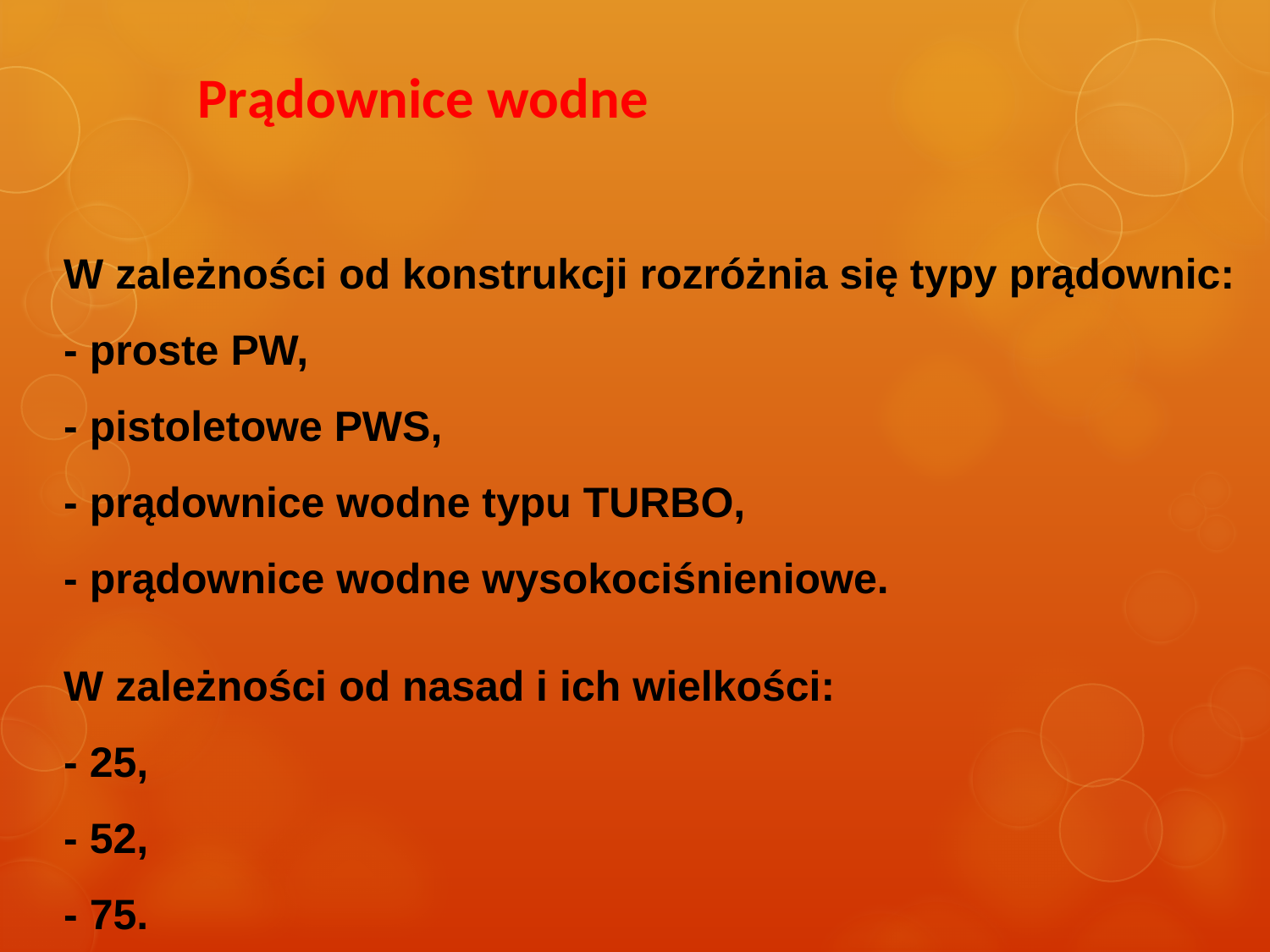

# Prądownice wodne
W zależności od konstrukcji rozróżnia się typy prądownic:
- proste PW,
- pistoletowe PWS,
- prądownice wodne typu TURBO,
- prądownice wodne wysokociśnieniowe.

W zależności od nasad i ich wielkości:
- 25,
- 52,
- 75.